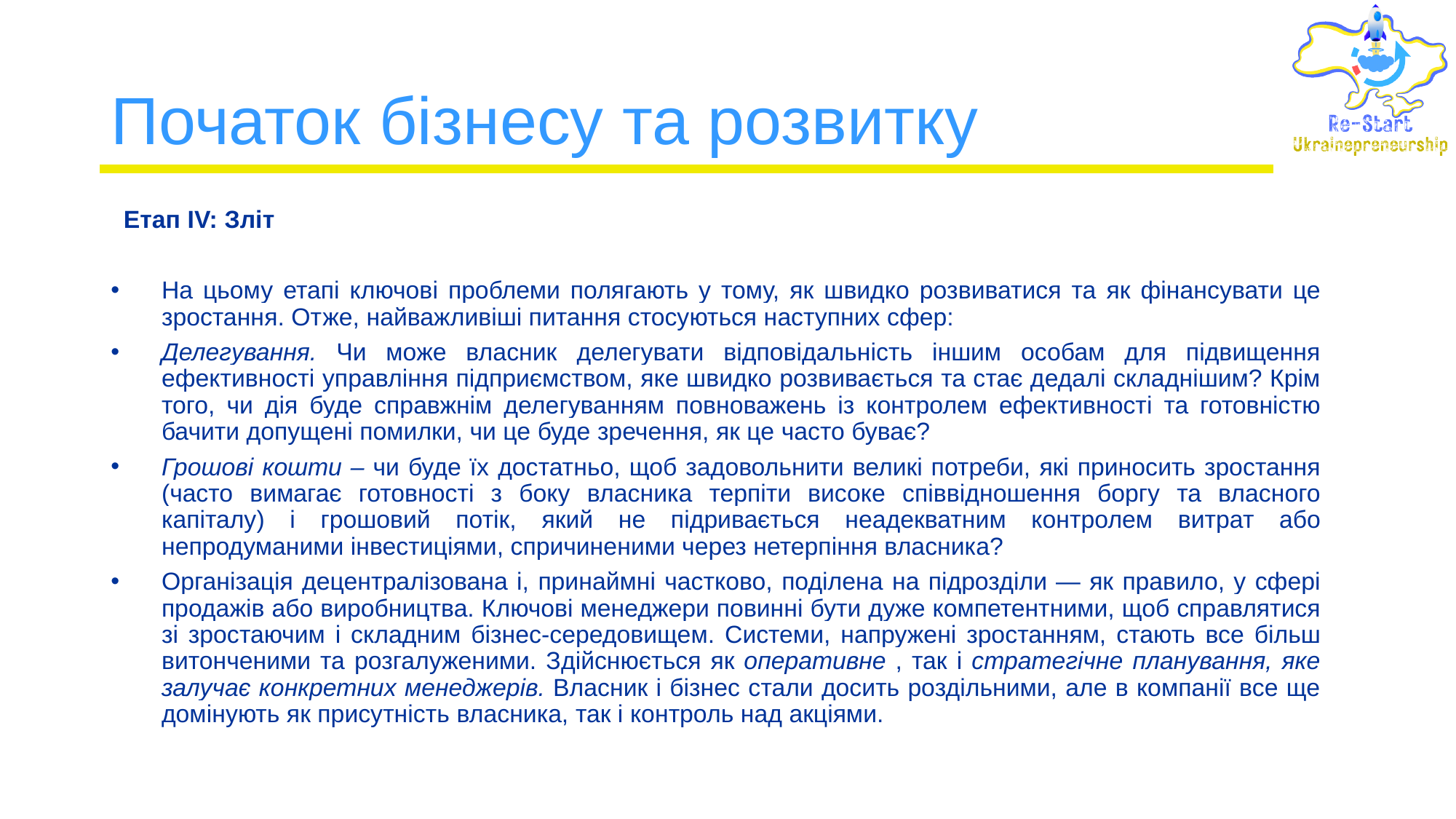

# Початок бізнесу та розвитку
Етап IV: Зліт

На цьому етапі ключові проблеми полягають у тому, як швидко розвиватися та як фінансувати це зростання. Отже, найважливіші питання стосуються наступних сфер:
Делегування. Чи може власник делегувати відповідальність іншим особам для підвищення ефективності управління підприємством, яке швидко розвивається та стає дедалі складнішим? Крім того, чи дія буде справжнім делегуванням повноважень із контролем ефективності та готовністю бачити допущені помилки, чи це буде зречення, як це часто буває?
Грошові кошти – чи буде їх достатньо, щоб задовольнити великі потреби, які приносить зростання (часто вимагає готовності з боку власника терпіти високе співвідношення боргу та власного капіталу) і грошовий потік, який не підривається неадекватним контролем витрат або непродуманими інвестиціями, спричиненими через нетерпіння власника?
Організація децентралізована і, принаймні частково, поділена на підрозділи — як правило, у сфері продажів або виробництва. Ключові менеджери повинні бути дуже компетентними, щоб справлятися зі зростаючим і складним бізнес-середовищем. Системи, напружені зростанням, стають все більш витонченими та розгалуженими. Здійснюється як оперативне , так і стратегічне планування, яке залучає конкретних менеджерів. Власник і бізнес стали досить роздільними, але в компанії все ще домінують як присутність власника, так і контроль над акціями.